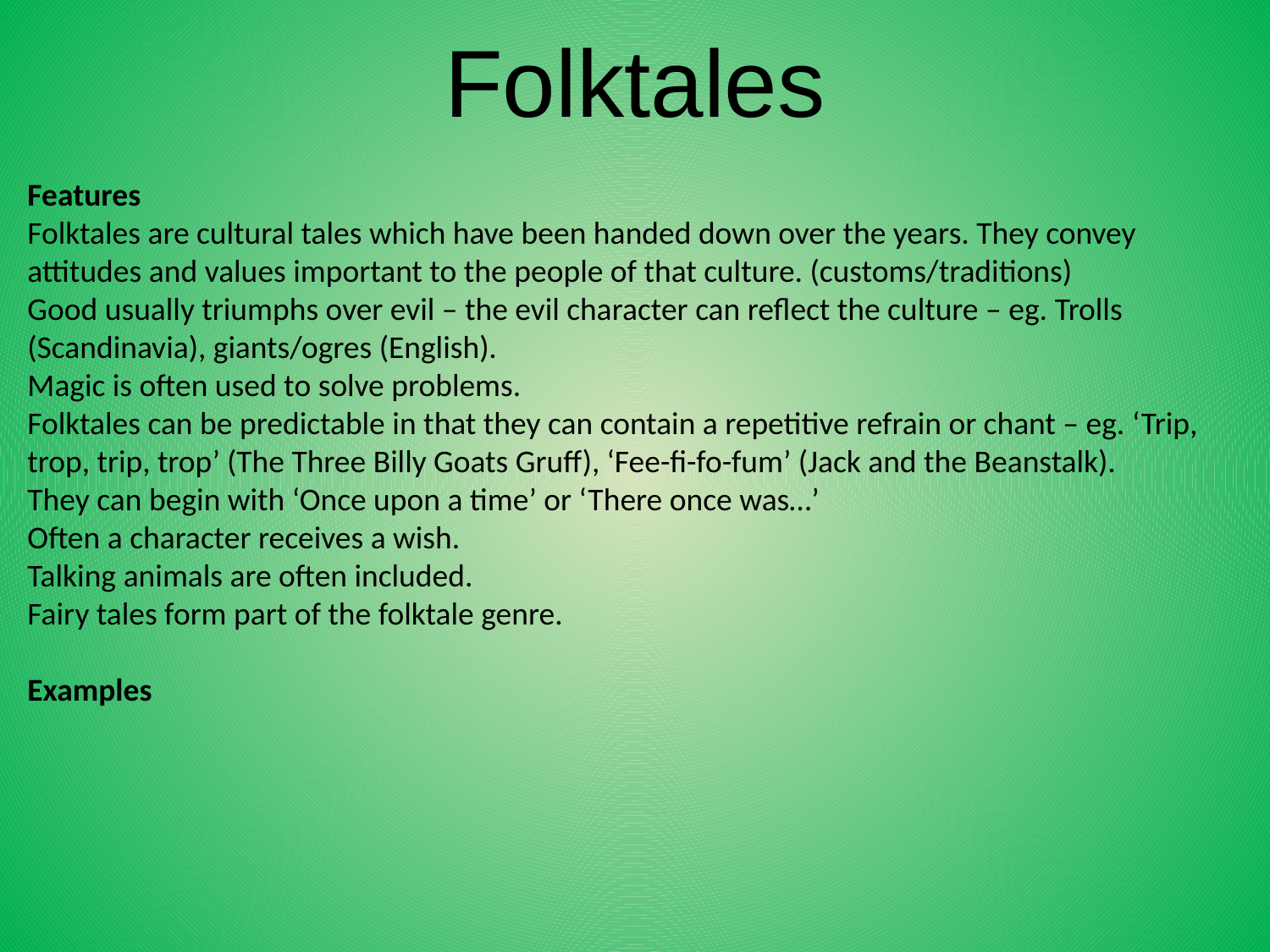

Folktales

Features
Folktales are cultural tales which have been handed down over the years. They convey attitudes and values important to the people of that culture. (customs/traditions)
Good usually triumphs over evil – the evil character can reflect the culture – eg. Trolls (Scandinavia), giants/ogres (English).
Magic is often used to solve problems.
Folktales can be predictable in that they can contain a repetitive refrain or chant – eg. ‘Trip, trop, trip, trop’ (The Three Billy Goats Gruff), ‘Fee-fi-fo-fum’ (Jack and the Beanstalk).
They can begin with ‘Once upon a time’ or ‘There once was…’
Often a character receives a wish.
Talking animals are often included.
Fairy tales form part of the folktale genre.

Examples